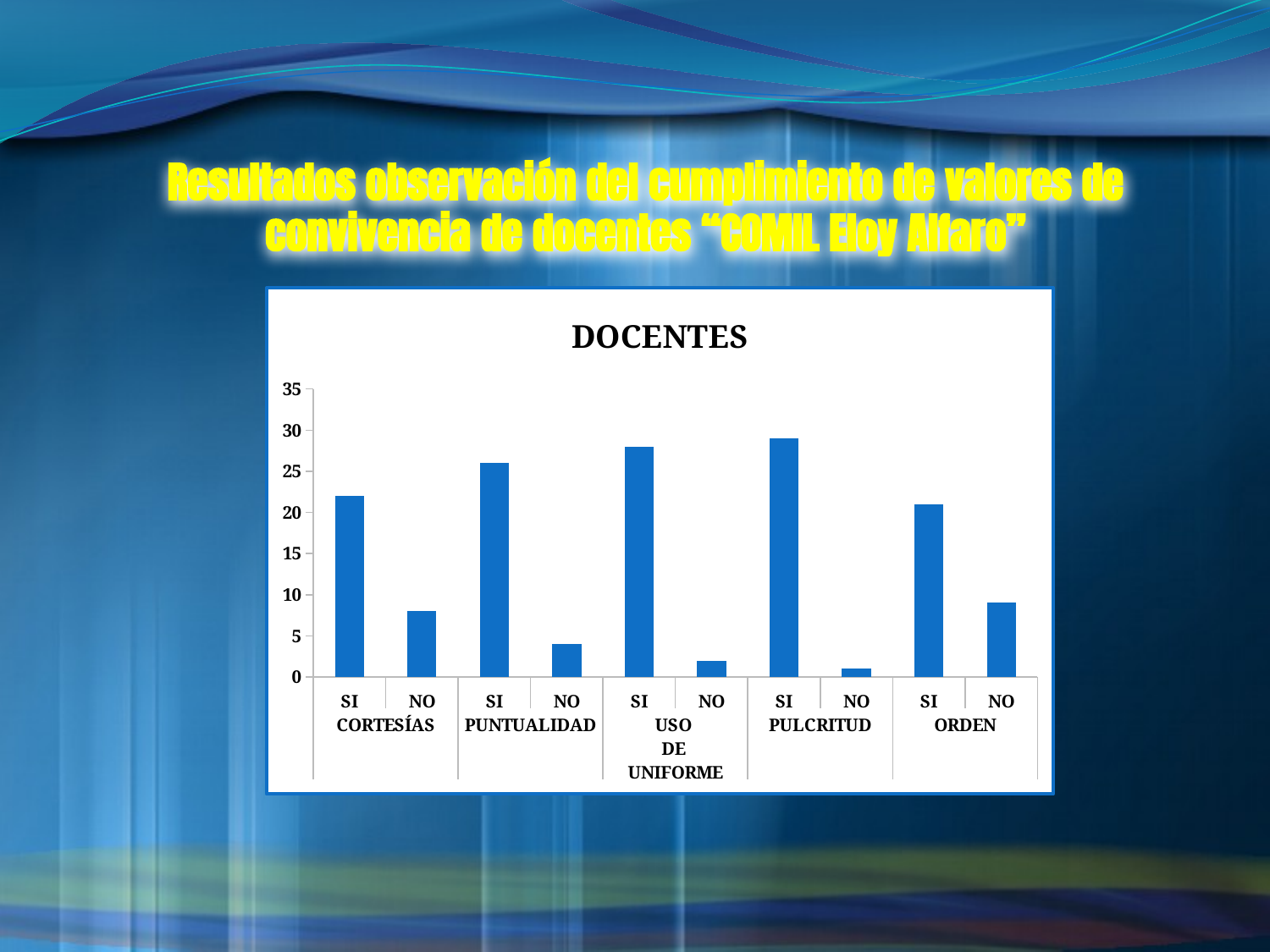

Resultados observación del cumplimiento de valores de convivencia de docentes “COMIL Eloy Alfaro”

### Chart:

| Category | DOCENTES |
|---|---|
| SI | 22.0 |
| NO | 8.0 |
| SI | 26.0 |
| NO | 4.0 |
| SI | 28.0 |
| NO | 2.0 |
| SI | 29.0 |
| NO | 1.0 |
| SI | 21.0 |
| NO | 9.0 |